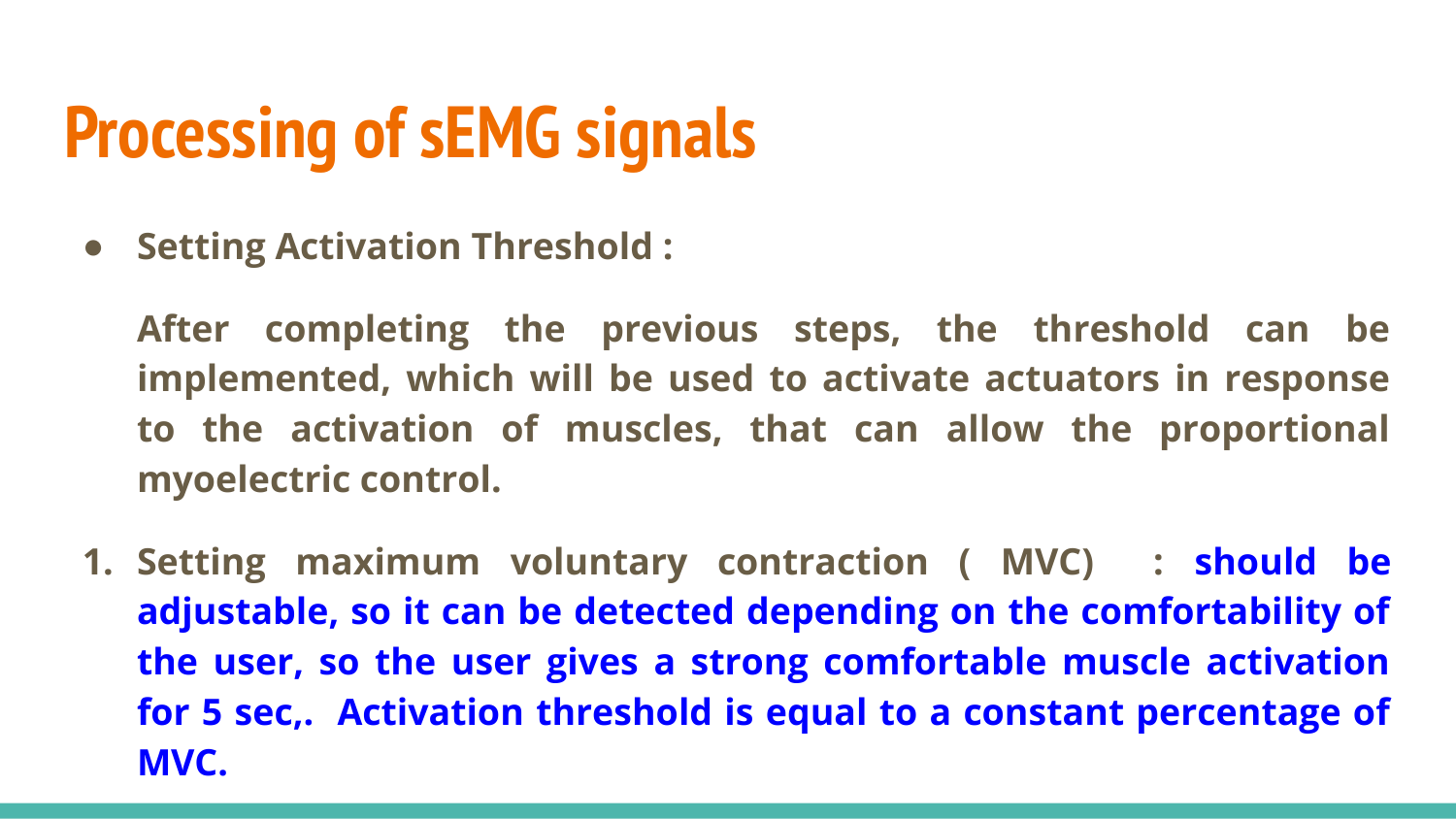

# Processing of sEMG signals
Setting Activation Threshold :
After completing the previous steps, the threshold can be implemented, which will be used to activate actuators in response to the activation of muscles, that can allow the proportional myoelectric control.
Setting maximum voluntary contraction ( MVC)  : should be adjustable, so it can be detected depending on the comfortability of the user, so the user gives a strong comfortable muscle activation for 5 sec,.  Activation threshold is equal to a constant percentage of MVC.